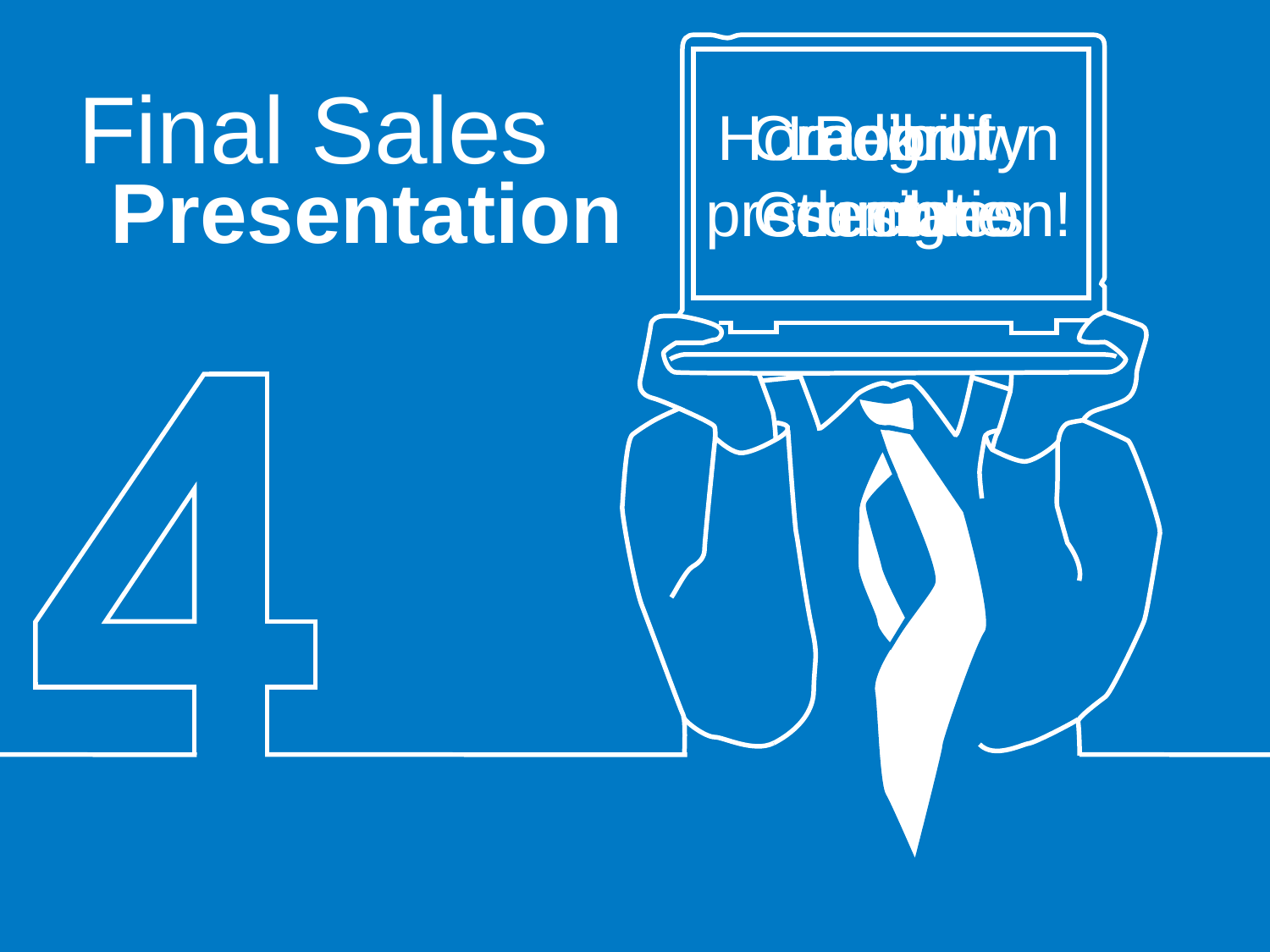

Homegrown presentation!
Lack of structure
Poor
design
Credibility Crumbles
Final Sales
Presentation